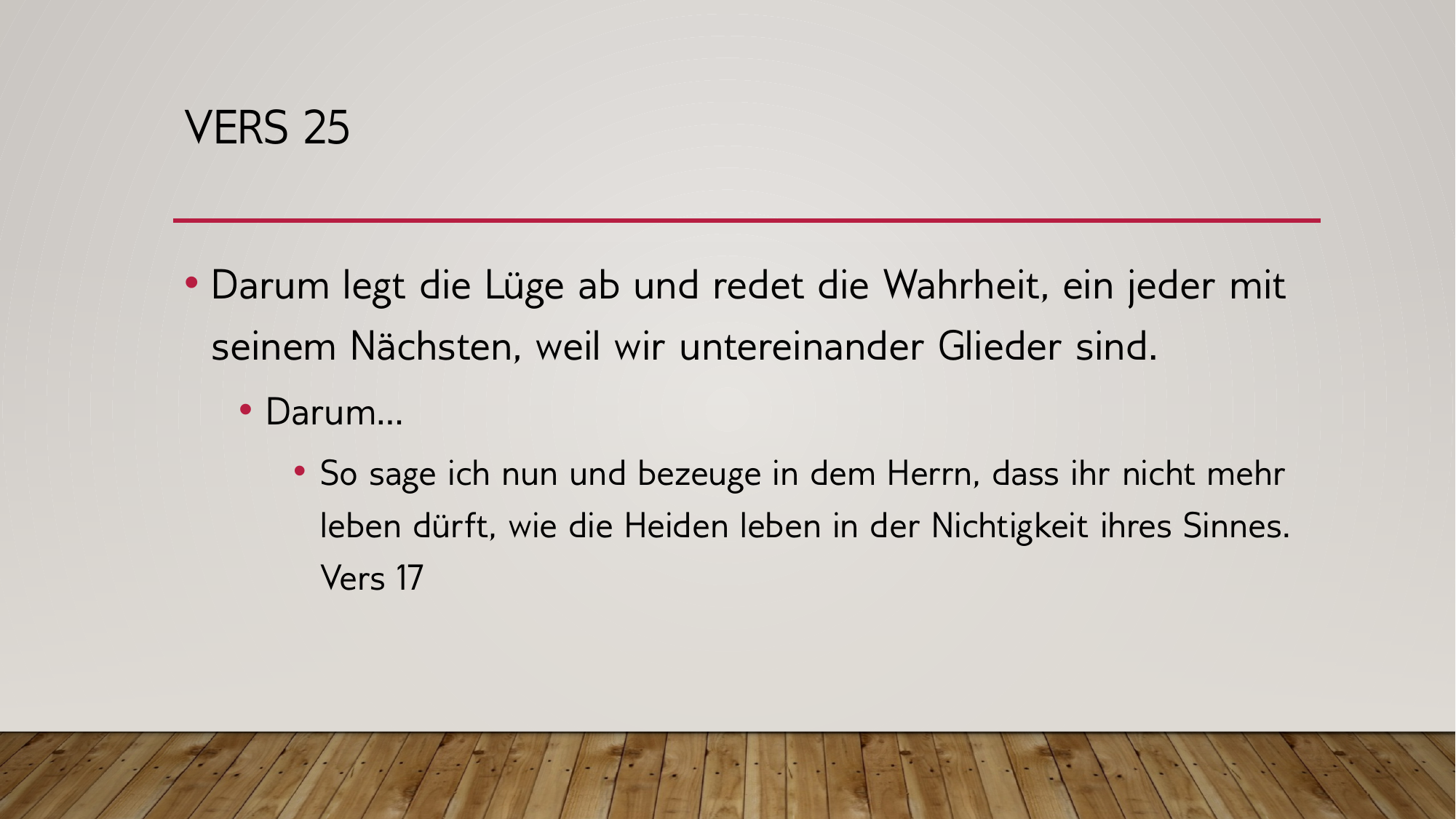

# Vers 25
Darum legt die Lüge ab und redet die Wahrheit, ein jeder mit seinem Nächsten, weil wir untereinander Glieder sind.
Darum…
So sage ich nun und bezeuge in dem Herrn, dass ihr nicht mehr leben dürft, wie die Heiden leben in der Nichtigkeit ihres Sinnes. Vers 17